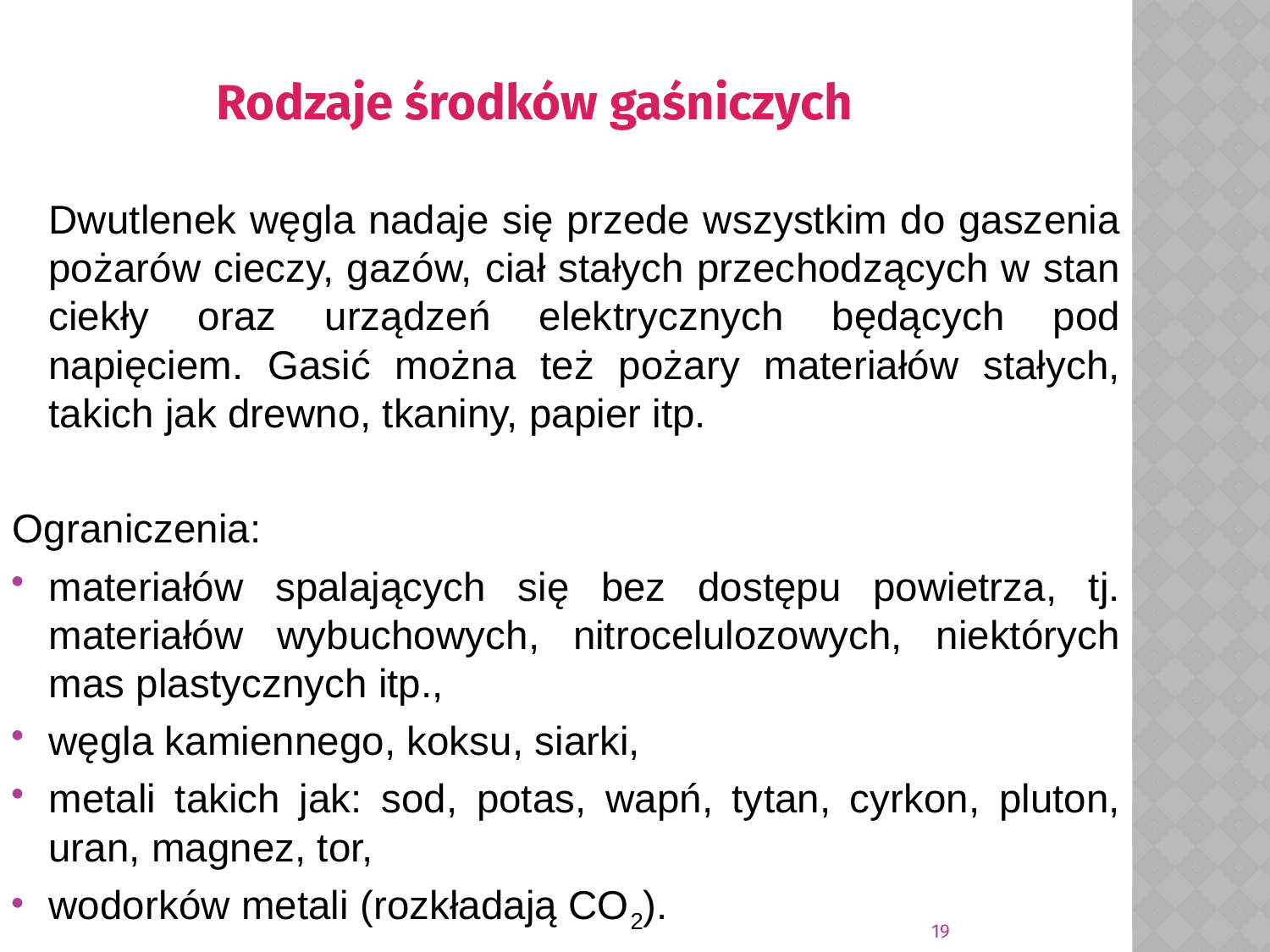

Rodzaje środków gaśniczych
		Dwutlenek węgla nadaje się przede wszystkim do gaszenia pożarów cieczy, gazów, ciał stałych przechodzących w stan ciekły oraz urządzeń elektrycznych będących pod napięciem. Gasić można też pożary materiałów stałych, takich jak drewno, tkaniny, papier itp.

Ograniczenia:
materiałów spalających się bez dostępu powietrza, tj. materiałów wybuchowych, nitrocelulozowych, niektórych mas plastycznych itp.,
węgla kamiennego, koksu, siarki,
metali takich jak: sod, potas, wapń, tytan, cyrkon, pluton, uran, magnez, tor,
wodorków metali (rozkładają CO2).
19